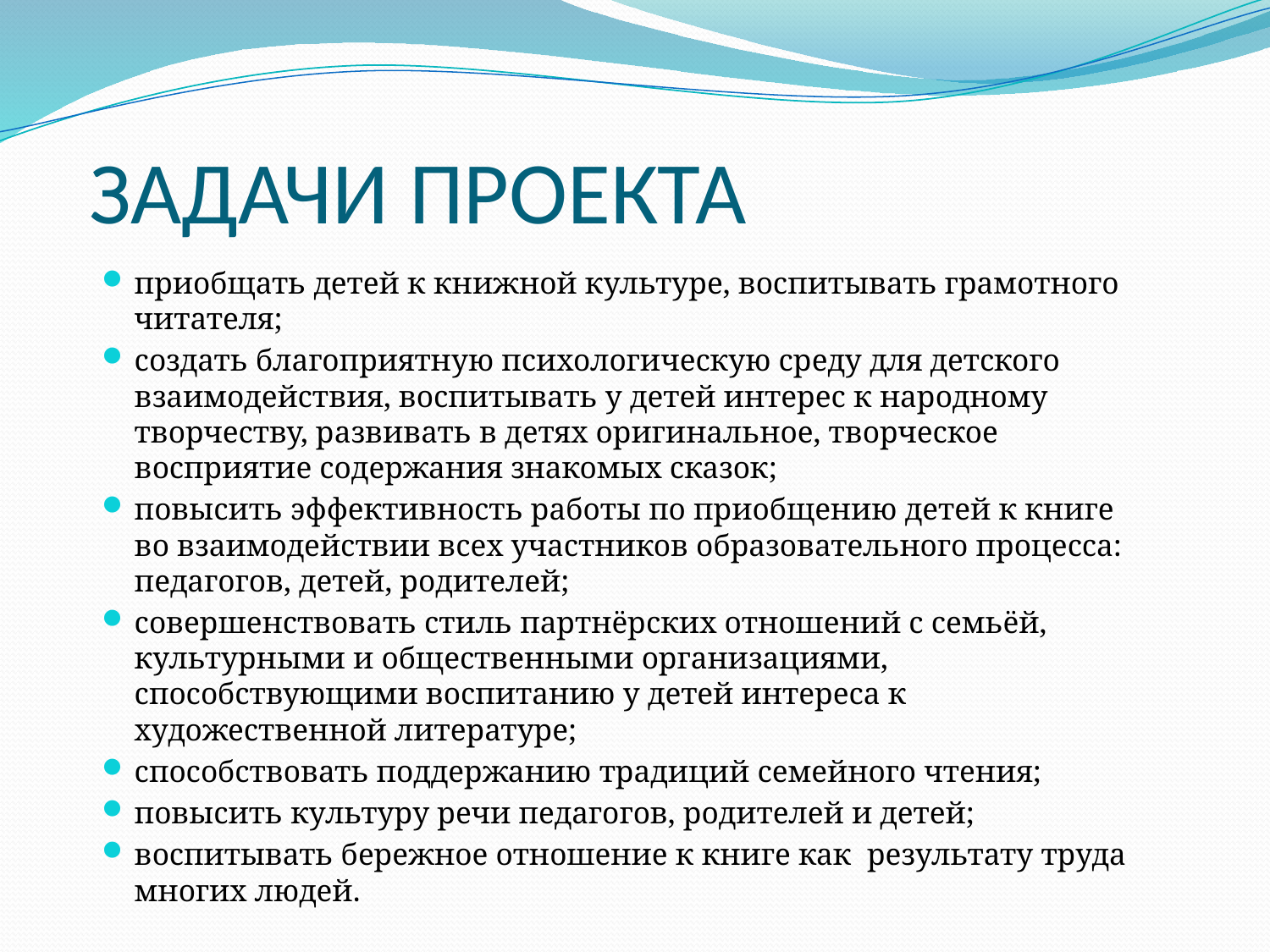

# ЗАДАЧИ ПРОЕКТА

приобщать детей к книжной культуре, воспитывать грамотного читателя;
создать благоприятную психологическую среду для детского взаимодействия, воспитывать у детей интерес к народному творчеству, развивать в детях оригинальное, творческое восприятие содержания знакомых сказок;
повысить эффективность работы по приобщению детей к книге во взаимодействии всех участников образовательного процесса: педагогов, детей, родителей;
совершенствовать стиль партнёрских отношений с семьёй, культурными и общественными организациями, способствующими воспитанию у детей интереса к художественной литературе;
способствовать поддержанию традиций семейного чтения;
повысить культуру речи педагогов, родителей и детей;
воспитывать бережное отношение к книге как  результату труда многих людей.